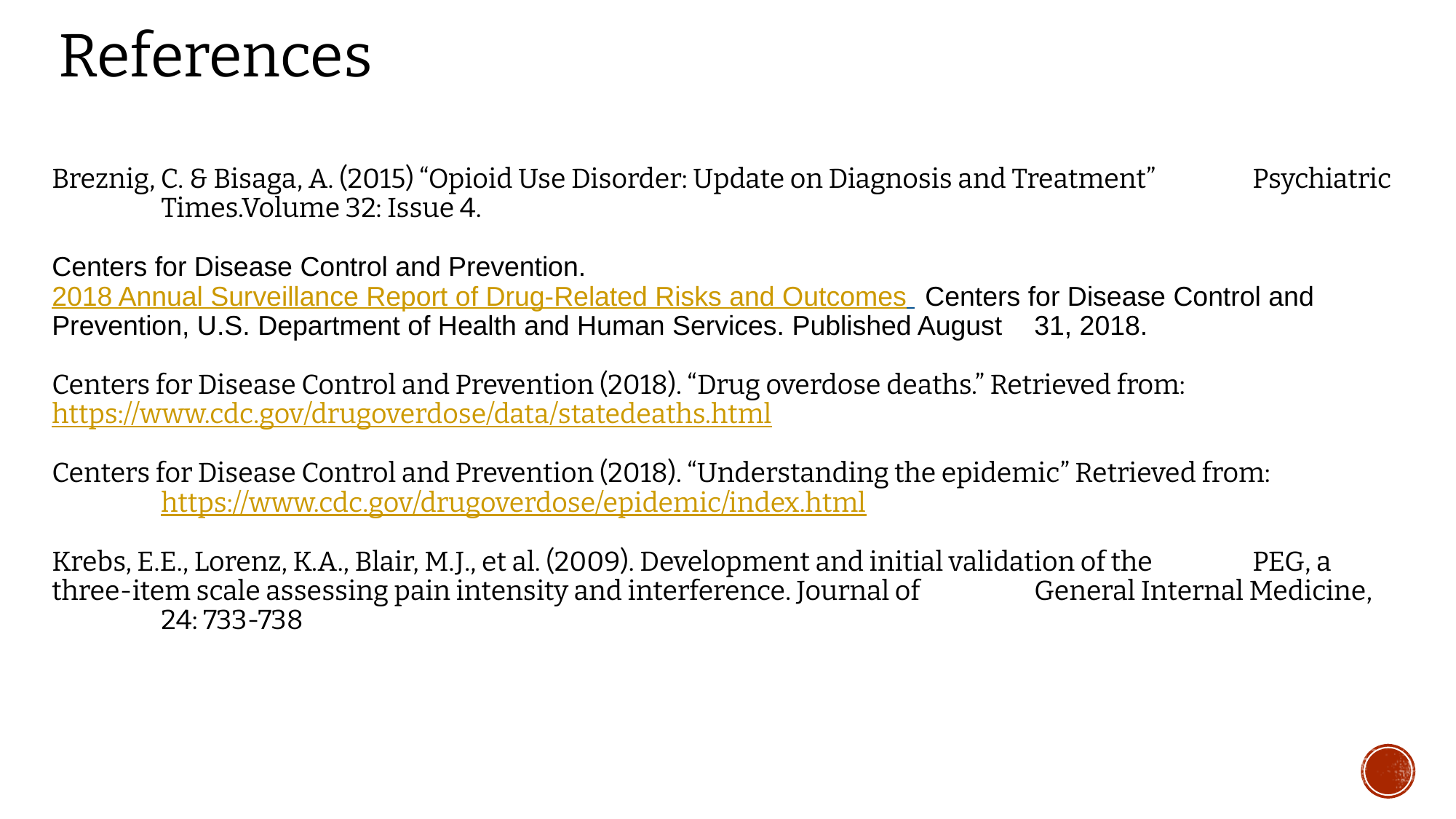

# References

Breznig, C. & Bisaga, A. (2015) “Opioid Use Disorder: Update on Diagnosis and Treatment” 	Psychiatric 	Times.Volume 32: Issue 4.

Centers for Disease Control and Prevention. 2018 Annual Surveillance Report of Drug-Related Risks and Outcomes 	Centers for Disease Control and Prevention, U.S. Department of Health and Human Services. Published August 	31, 2018.

Centers for Disease Control and Prevention (2018). “Drug overdose deaths.” Retrieved from: 	https://www.cdc.gov/drugoverdose/data/statedeaths.html

Centers for Disease Control and Prevention (2018). “Understanding the epidemic” Retrieved from:
	https://www.cdc.gov/drugoverdose/epidemic/index.html

Krebs, E.E., Lorenz, K.A., Blair, M.J., et al. (2009). Development and initial validation of the 	PEG, a 	three-item scale assessing pain intensity and interference. Journal of 	General Internal Medicine, 	24: 733-738